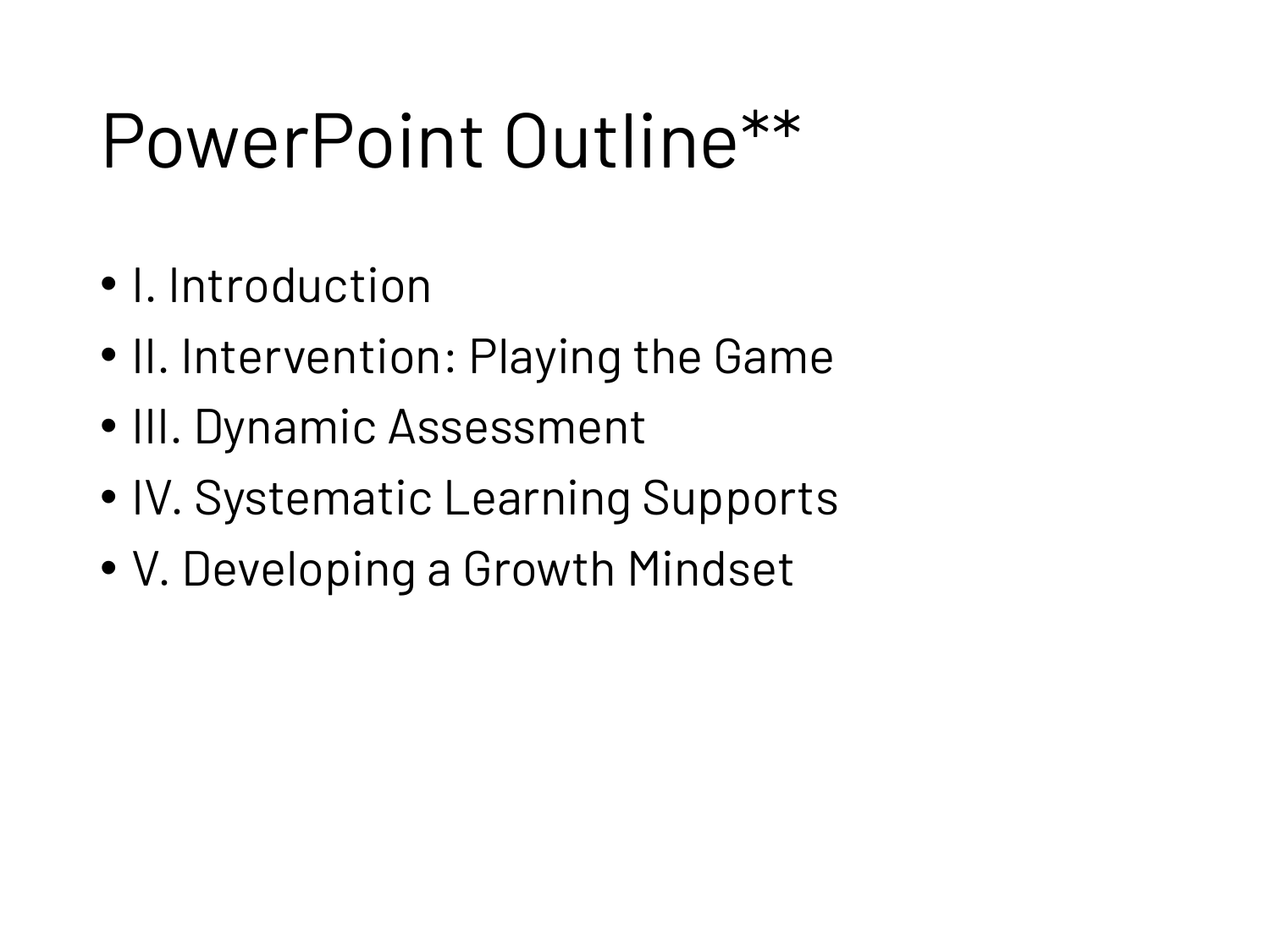

# PowerPoint Outline**
I. Introduction
II. Intervention: Playing the Game
III. Dynamic Assessment
IV. Systematic Learning Supports
V. Developing a Growth Mindset